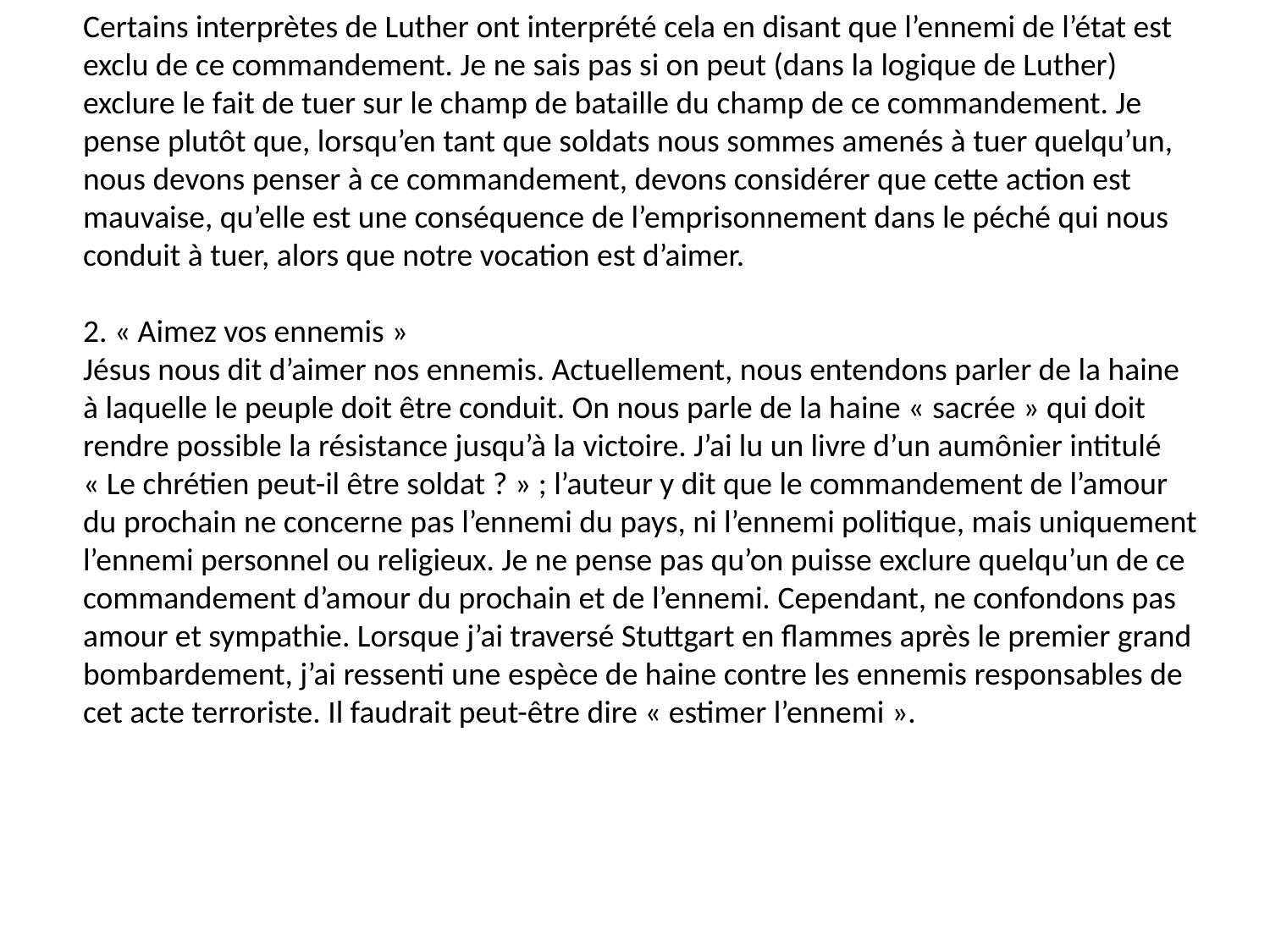

Certains interprètes de Luther ont interprété cela en disant que l’ennemi de l’état est exclu de ce commandement. Je ne sais pas si on peut (dans la logique de Luther) exclure le fait de tuer sur le champ de bataille du champ de ce commandement. Je pense plutôt que, lorsqu’en tant que soldats nous sommes amenés à tuer quelqu’un, nous devons penser à ce commandement, devons considérer que cette action est mauvaise, qu’elle est une conséquence de l’emprisonnement dans le péché qui nous conduit à tuer, alors que notre vocation est d’aimer.

2. « Aimez vos ennemis »
Jésus nous dit d’aimer nos ennemis. Actuellement, nous entendons parler de la haine à laquelle le peuple doit être conduit. On nous parle de la haine « sacrée » qui doit rendre possible la résistance jusqu’à la victoire. J’ai lu un livre d’un aumônier intitulé « Le chrétien peut-il être soldat ? » ; l’auteur y dit que le commandement de l’amour du prochain ne concerne pas l’ennemi du pays, ni l’ennemi politique, mais uniquement l’ennemi personnel ou religieux. Je ne pense pas qu’on puisse exclure quelqu’un de ce commandement d’amour du prochain et de l’ennemi. Cependant, ne confondons pas amour et sympathie. Lorsque j’ai traversé Stuttgart en flammes après le premier grand bombardement, j’ai ressenti une espèce de haine contre les ennemis responsables de cet acte terroriste. Il faudrait peut-être dire « estimer l’ennemi ».